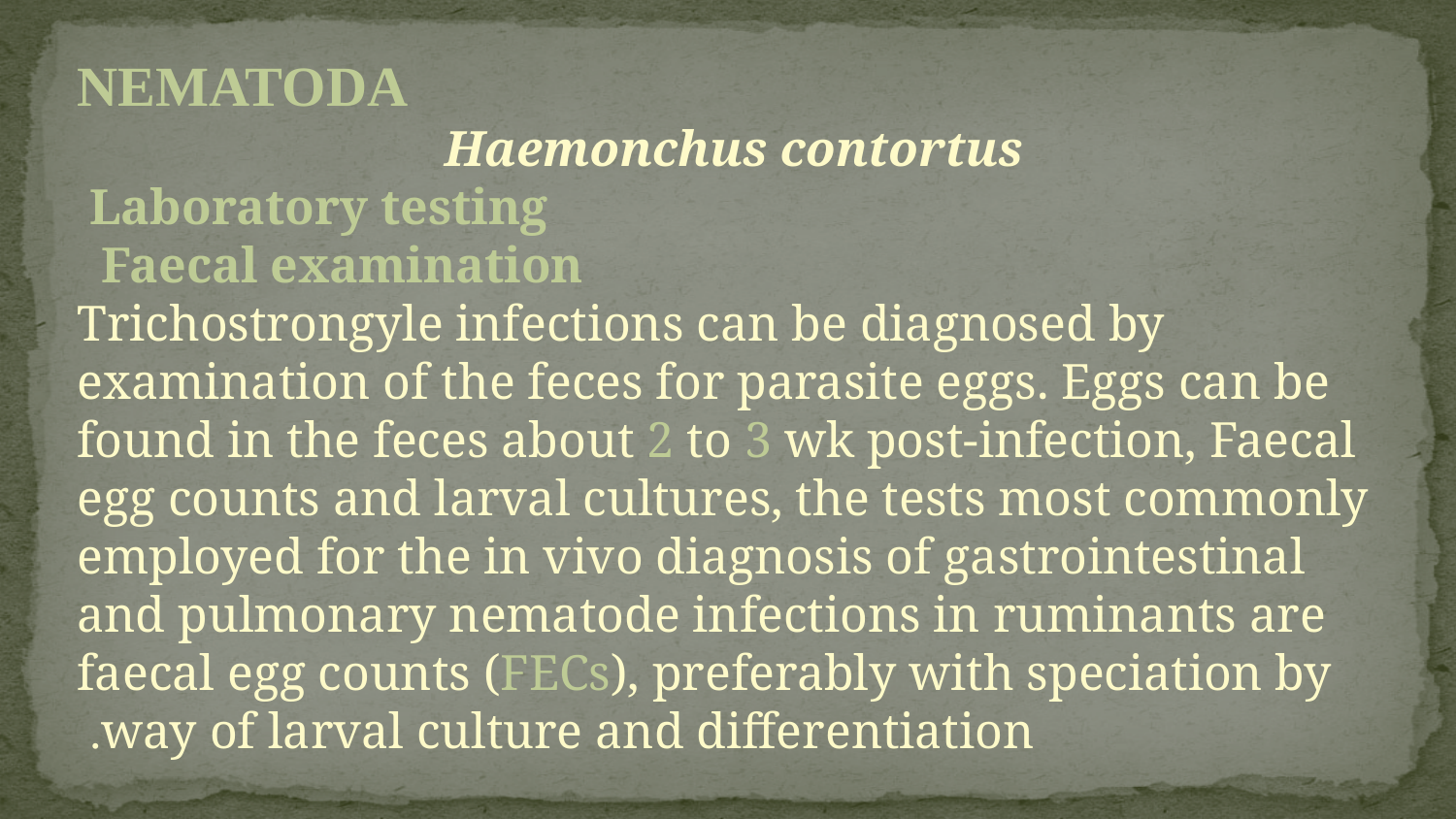

NEMATODA
Haemonchus contortus
Laboratory testing
Faecal examination
Trichostrongyle infections can be diagnosed by examination of the feces for parasite eggs. Eggs can be found in the feces about 2 to 3 wk post-infection, Faecal egg counts and larval cultures, the tests most commonly employed for the in vivo diagnosis of gastrointestinal and pulmonary nematode infections in ruminants are faecal egg counts (FECs), preferably with speciation by way of larval culture and differentiation.